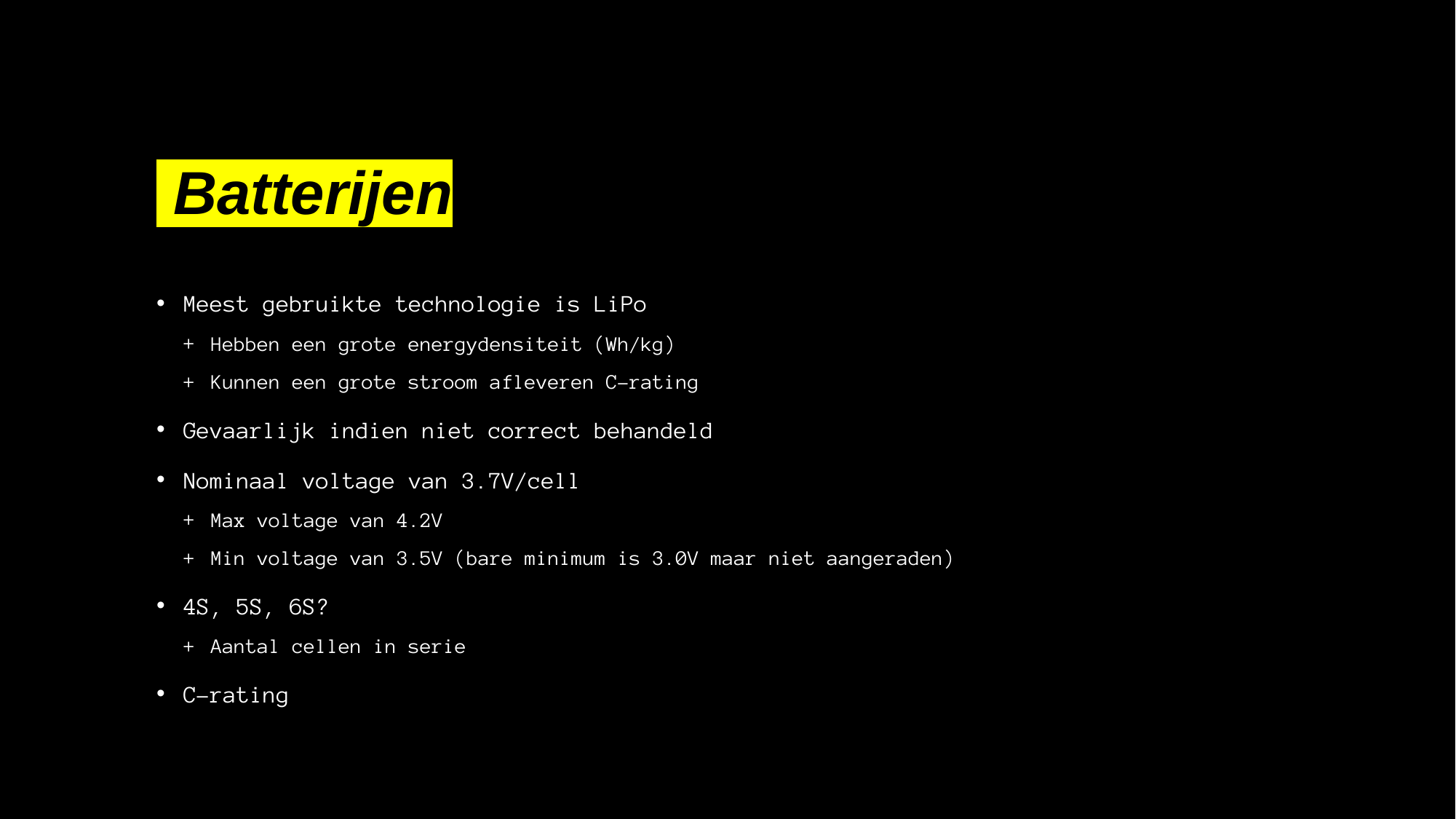

# Batterijen
Meest gebruikte technologie is LiPo
Hebben een grote energydensiteit (Wh/kg)
Kunnen een grote stroom afleveren C-rating
Gevaarlijk indien niet correct behandeld
Nominaal voltage van 3.7V/cell
Max voltage van 4.2V
Min voltage van 3.5V (bare minimum is 3.0V maar niet aangeraden)
4S, 5S, 6S?
Aantal cellen in serie
C-rating